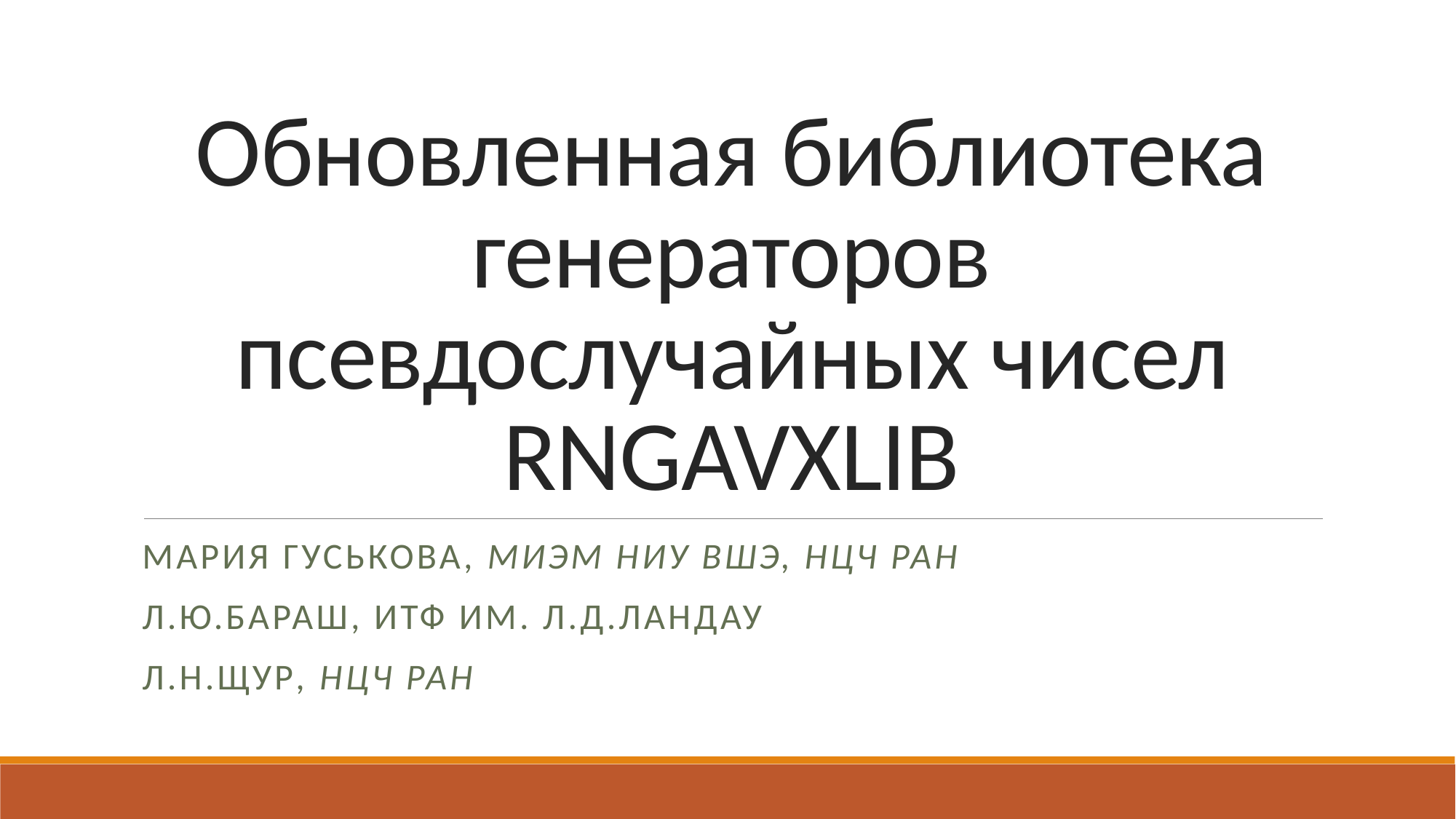

# Обновленная библиотека генераторов псевдослучайных чисел RNGAVXLIB
Мария Гуськова, МИЭМ НИУ ВШЭ, НЦЧ РАН
Л.Ю.Бараш, ИТФ им. Л.Д.Ландау
Л.Н.ЩУР, НЦЧ РАН